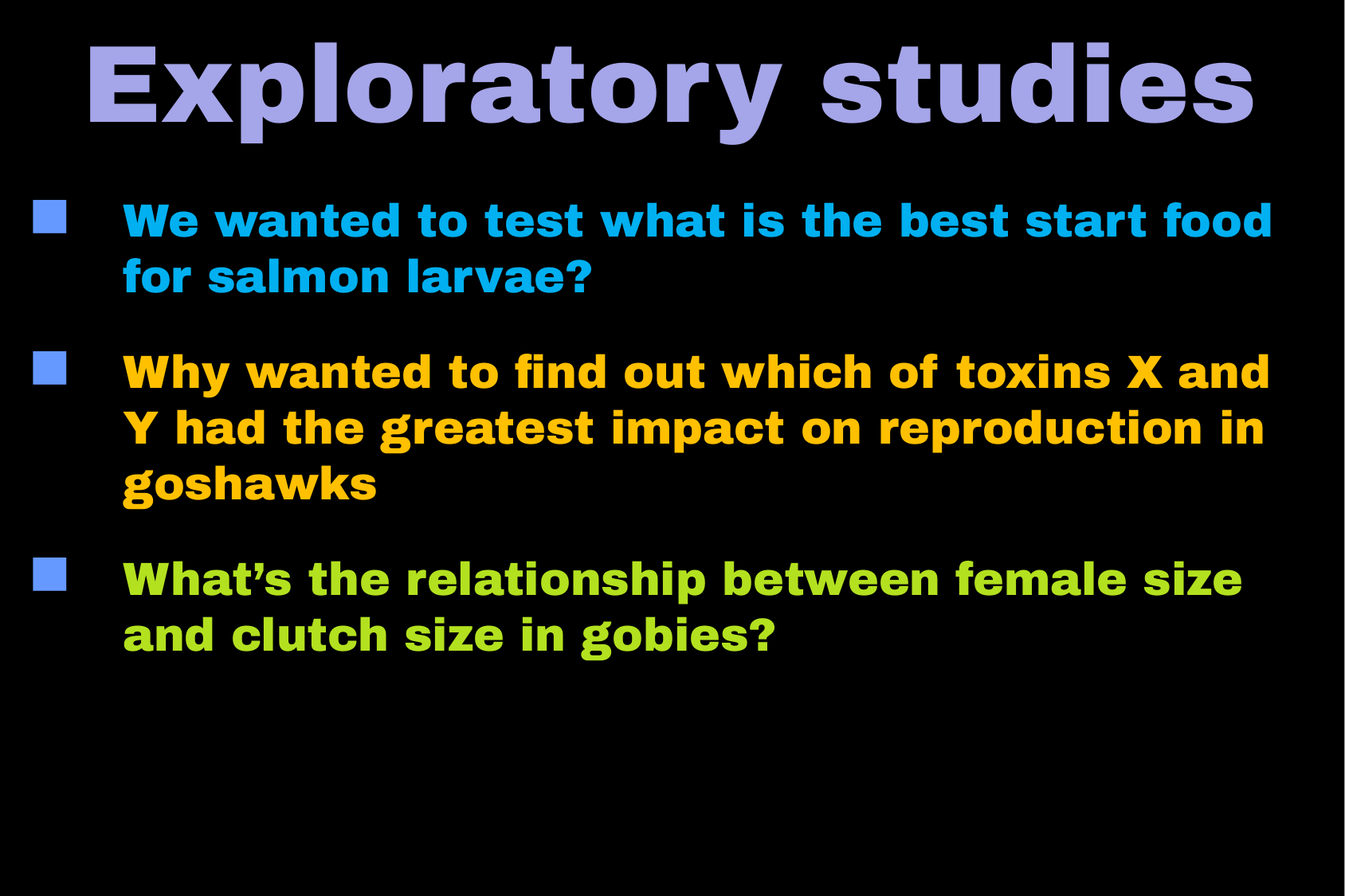

# Exploratory studies
We wanted to test what is the best start food for salmon larvae?
Why wanted to find out which of toxins X and Y had the greatest impact on reproduction in goshawks
What’s the relationship between female size and clutch size in gobies?